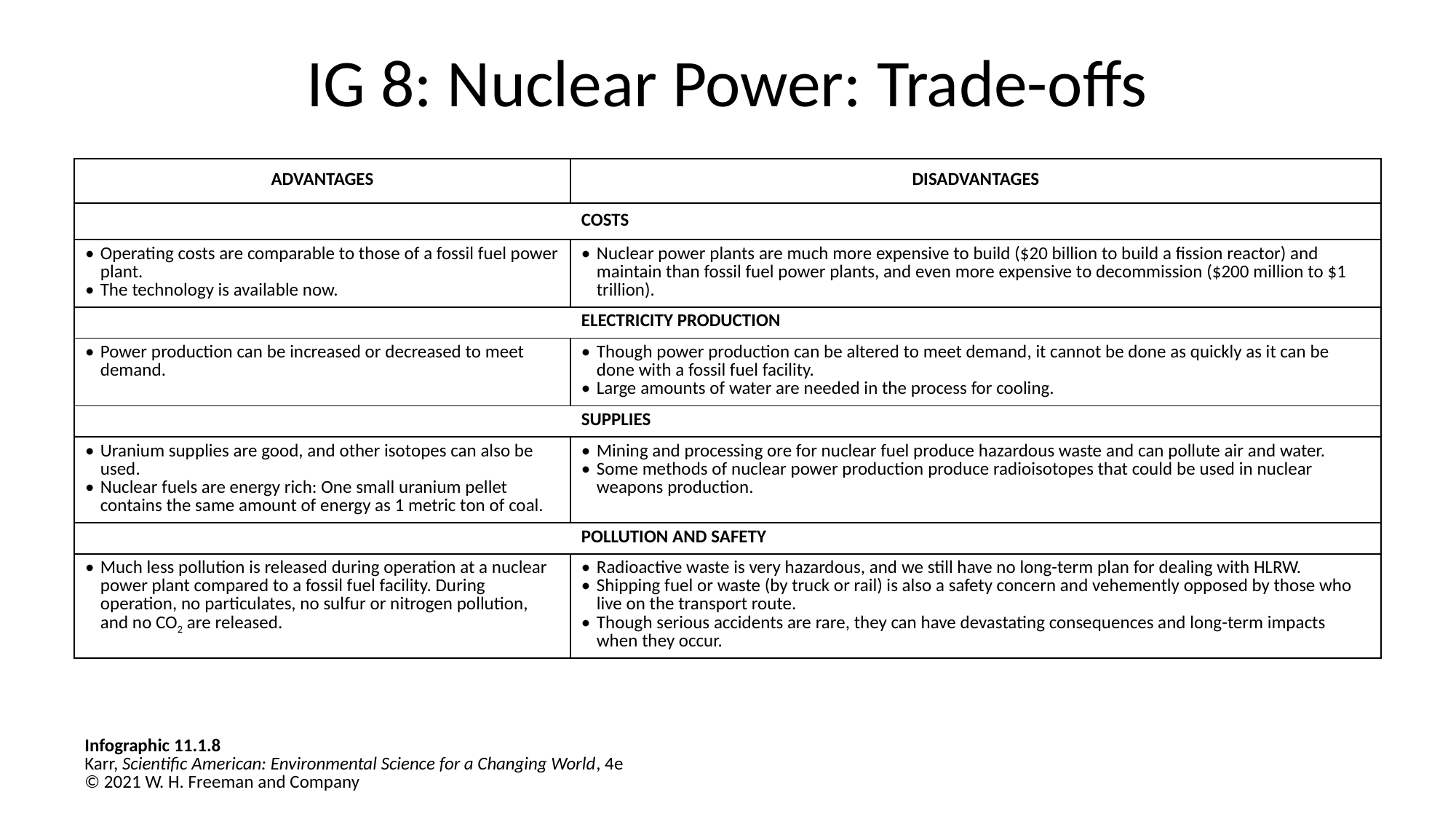

# IG 8: Nuclear Power: Trade-offs
| ADVANTAGES | DISADVANTAGES |
| --- | --- |
|  | COSTS |
| • Operating costs are comparable to those of a fossil fuel power plant. • The technology is available now. | • Nuclear power plants are much more expensive to build ($20 billion to build a fission reactor) and maintain than fossil fuel power plants, and even more expensive to decommission ($200 million to $1 trillion). |
|  | ELECTRICITY PRODUCTION |
| • Power production can be increased or decreased to meet demand. | • Though power production can be altered to meet demand, it cannot be done as quickly as it can be done with a fossil fuel facility. • Large amounts of water are needed in the process for cooling. |
|  | SUPPLIES |
| • Uranium supplies are good, and other isotopes can also be used. • Nuclear fuels are energy rich: One small uranium pellet contains the same amount of energy as 1 metric ton of coal. | • Mining and processing ore for nuclear fuel produce hazardous waste and can pollute air and water. • Some methods of nuclear power production produce radioisotopes that could be used in nuclear weapons production. |
|  | POLLUTION AND SAFETY |
| • Much less pollution is released during operation at a nuclear power plant compared to a fossil fuel facility. During operation, no particulates, no sulfur or nitrogen pollution, and no CO2 are released. | • Radioactive waste is very hazardous, and we still have no long-term plan for dealing with HLRW. • Shipping fuel or waste (by truck or rail) is also a safety concern and vehemently opposed by those who live on the transport route. • Though serious accidents are rare, they can have devastating consequences and long-term impacts when they occur. |
Infographic 11.1.8
Karr, Scientific American: Environmental Science for a Changing World, 4e
© 2021 W. H. Freeman and Company